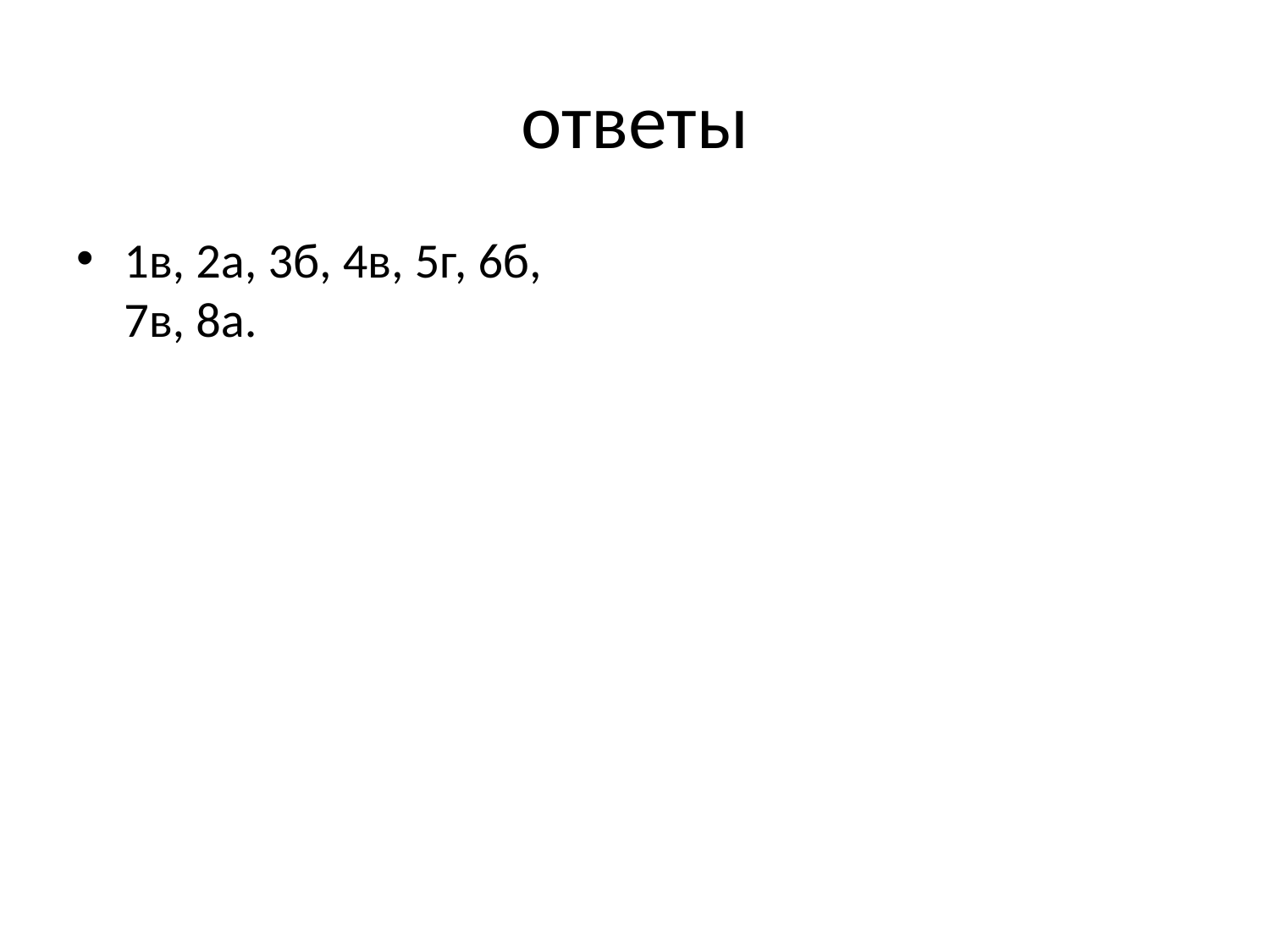

# ответы
1в, 2а, 3б, 4в, 5г, 6б, 7в, 8а.